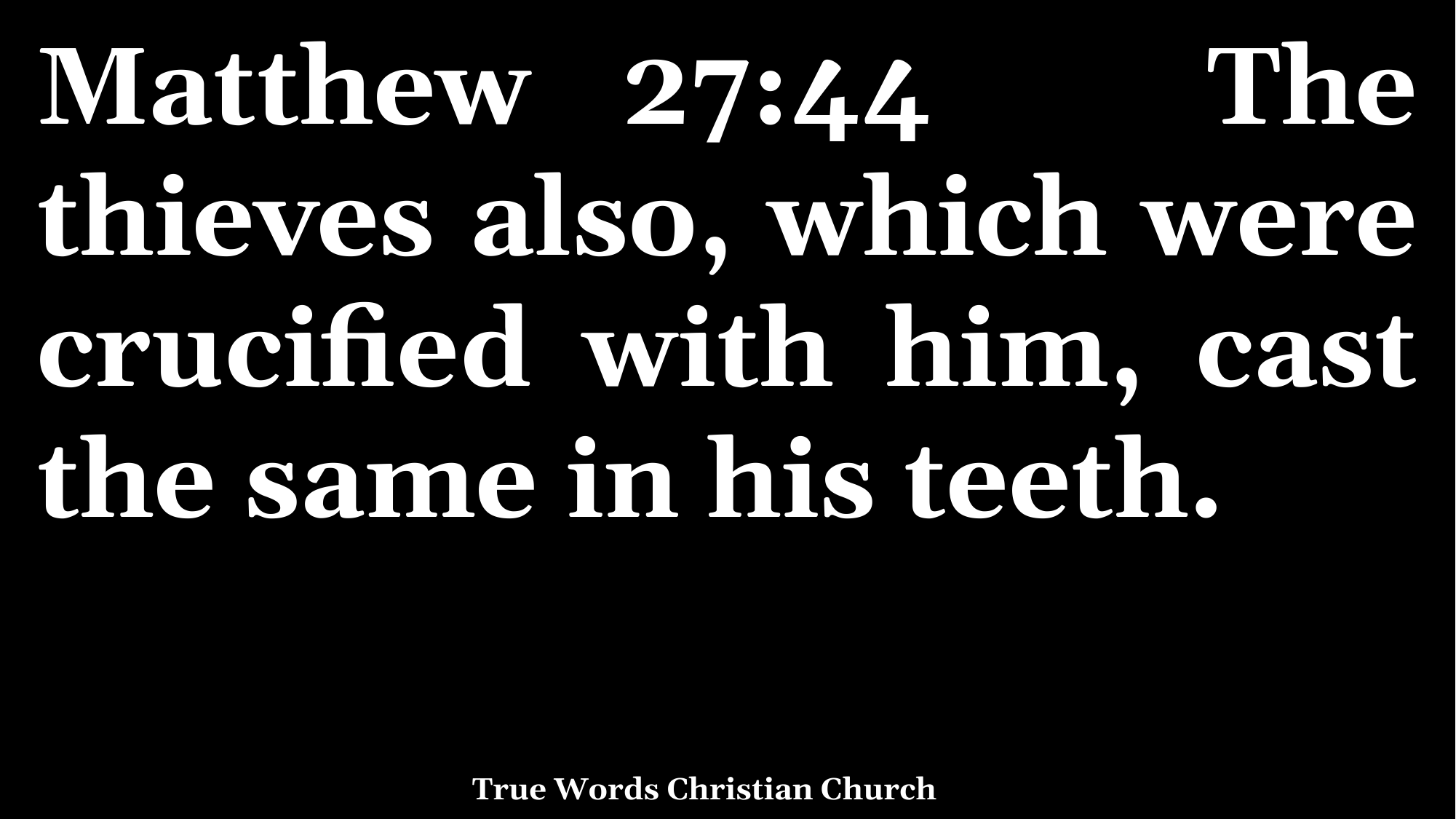

Matthew 27:44   The thieves also, which were crucified with him, cast the same in his teeth.
True Words Christian Church